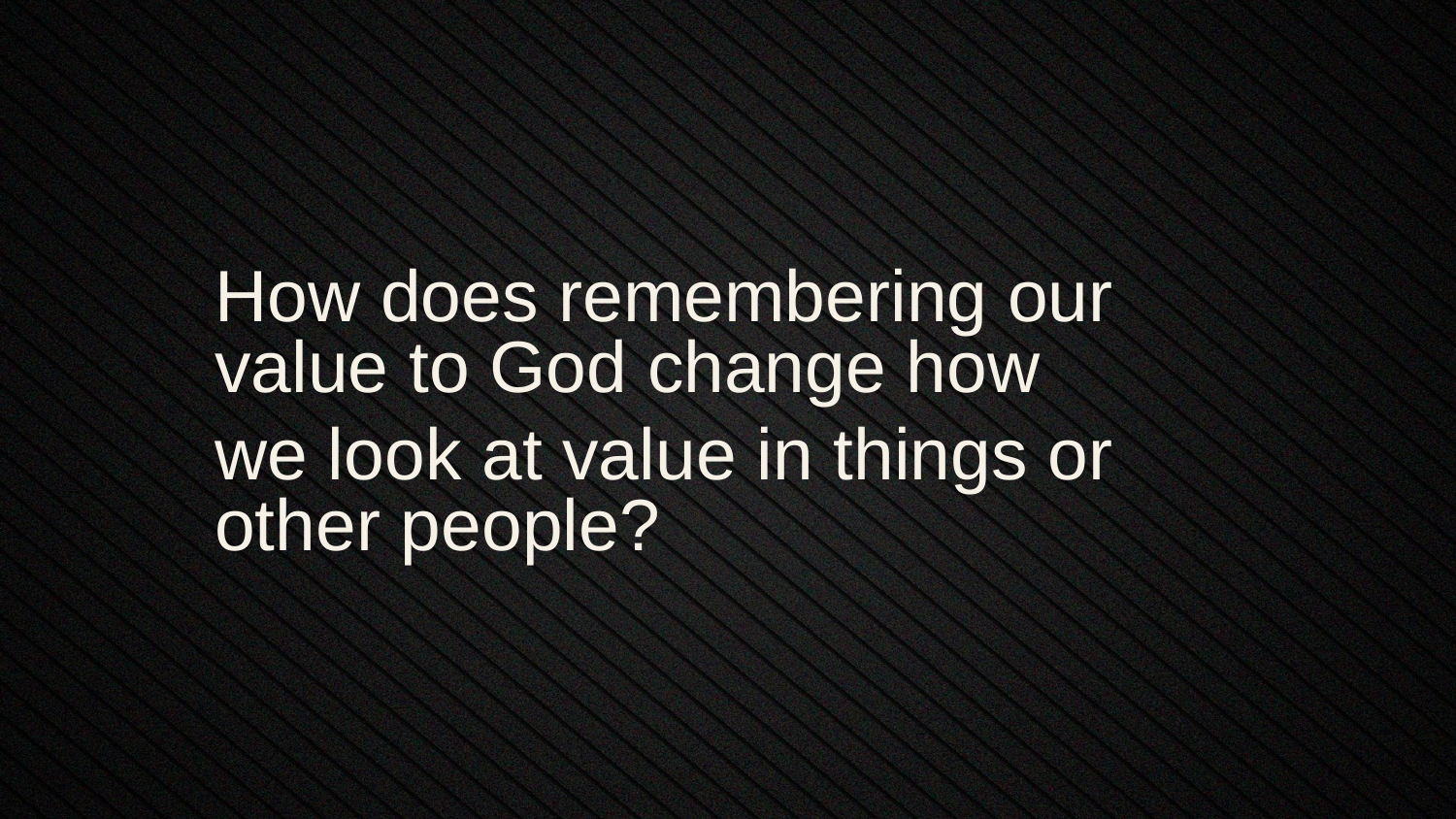

How does remembering our value to God change how
we look at value in things or other people?